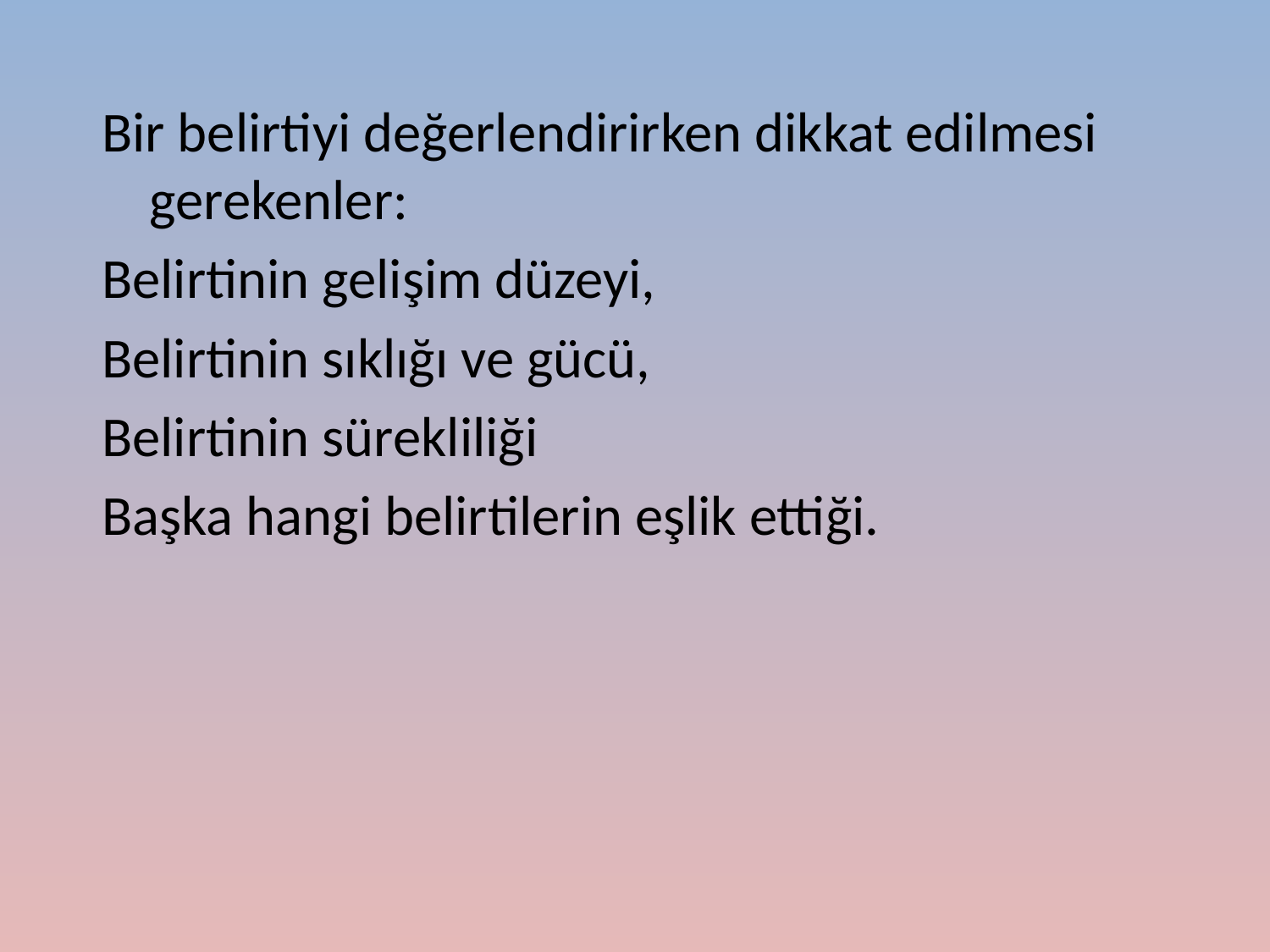

Bir belirtiyi değerlendirirken dikkat edilmesi gerekenler:
Belirtinin gelişim düzeyi,
Belirtinin sıklığı ve gücü,
Belirtinin sürekliliği
Başka hangi belirtilerin eşlik ettiği.